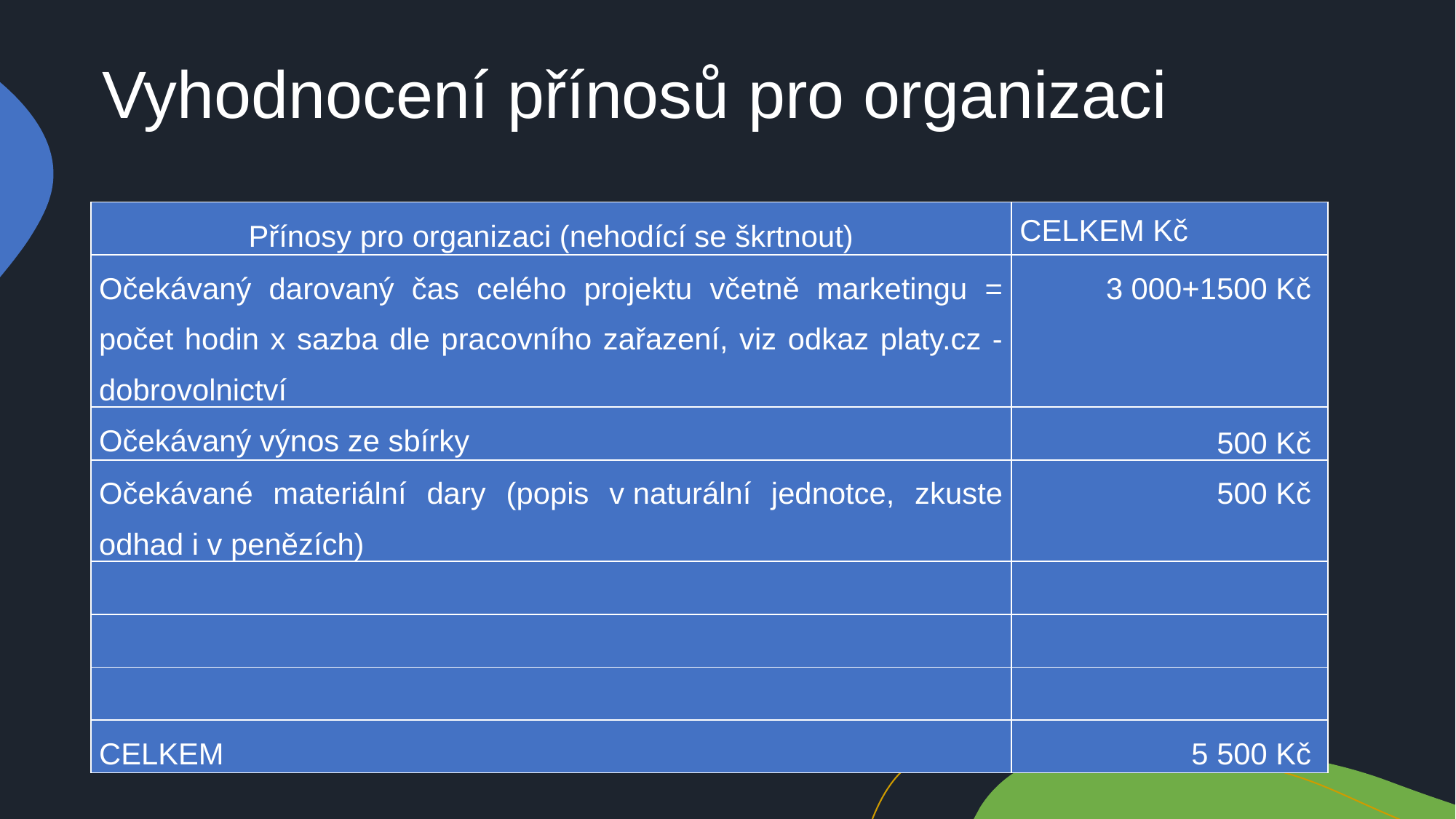

# Vyhodnocení přínosů pro organizaci
| Přínosy pro organizaci (nehodící se škrtnout) | CELKEM Kč |
| --- | --- |
| Očekávaný darovaný čas celého projektu včetně marketingu = počet hodin x sazba dle pracovního zařazení, viz odkaz platy.cz -dobrovolnictví | 3 000+1500 Kč |
| Očekávaný výnos ze sbírky | 500 Kč |
| Očekávané materiální dary (popis v naturální jednotce, zkuste odhad i v penězích) | 500 Kč |
|  |  |
|  |  |
|  |  |
| CELKEM | 5 500 Kč |